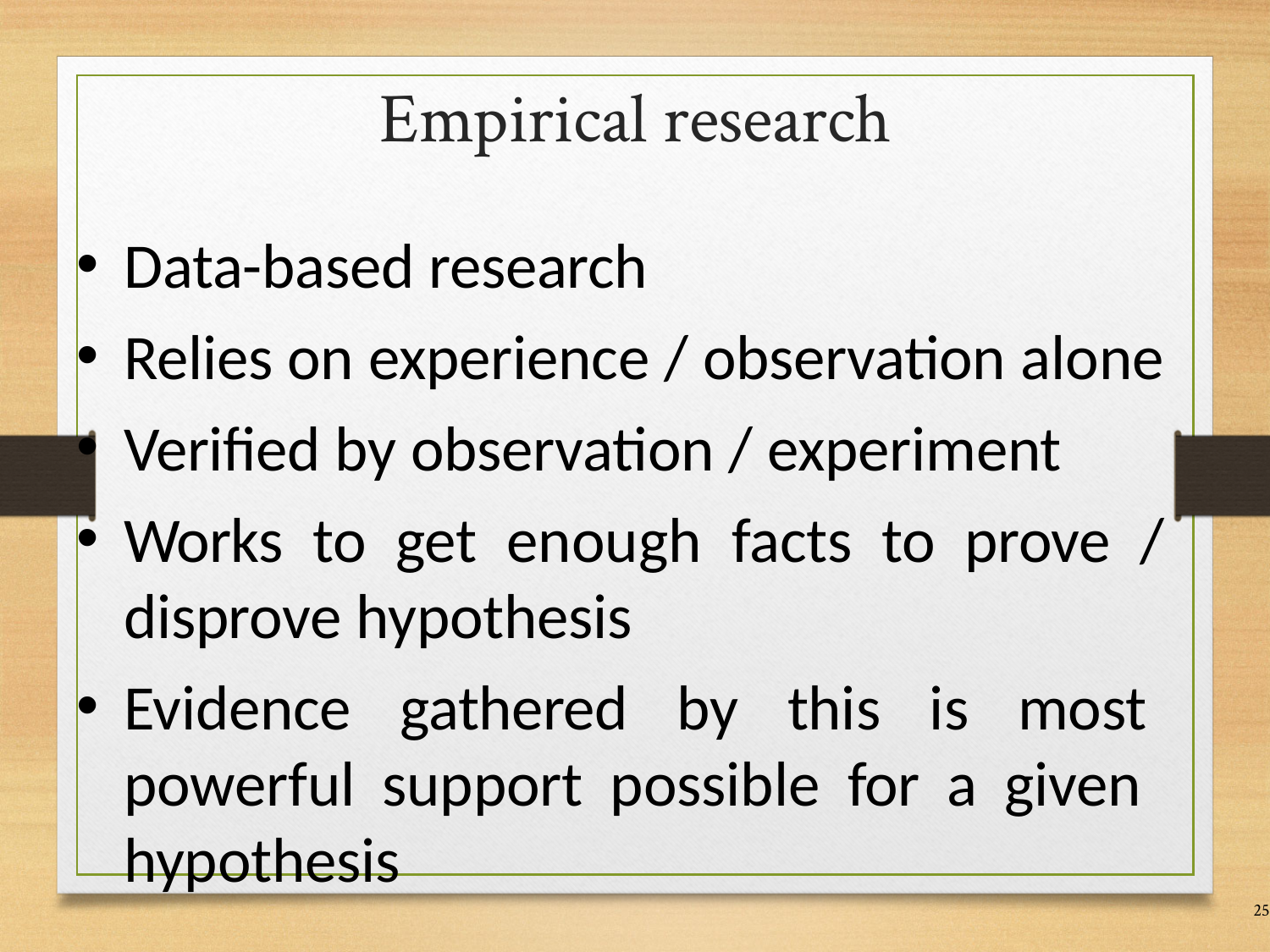

# Empirical research
Data-based research
Relies on experience / observation alone
Verified by observation / experiment
Works to get enough facts to prove /  disprove hypothesis
Evidence gathered by this is most  powerful support possible for a given   hypothesis
25